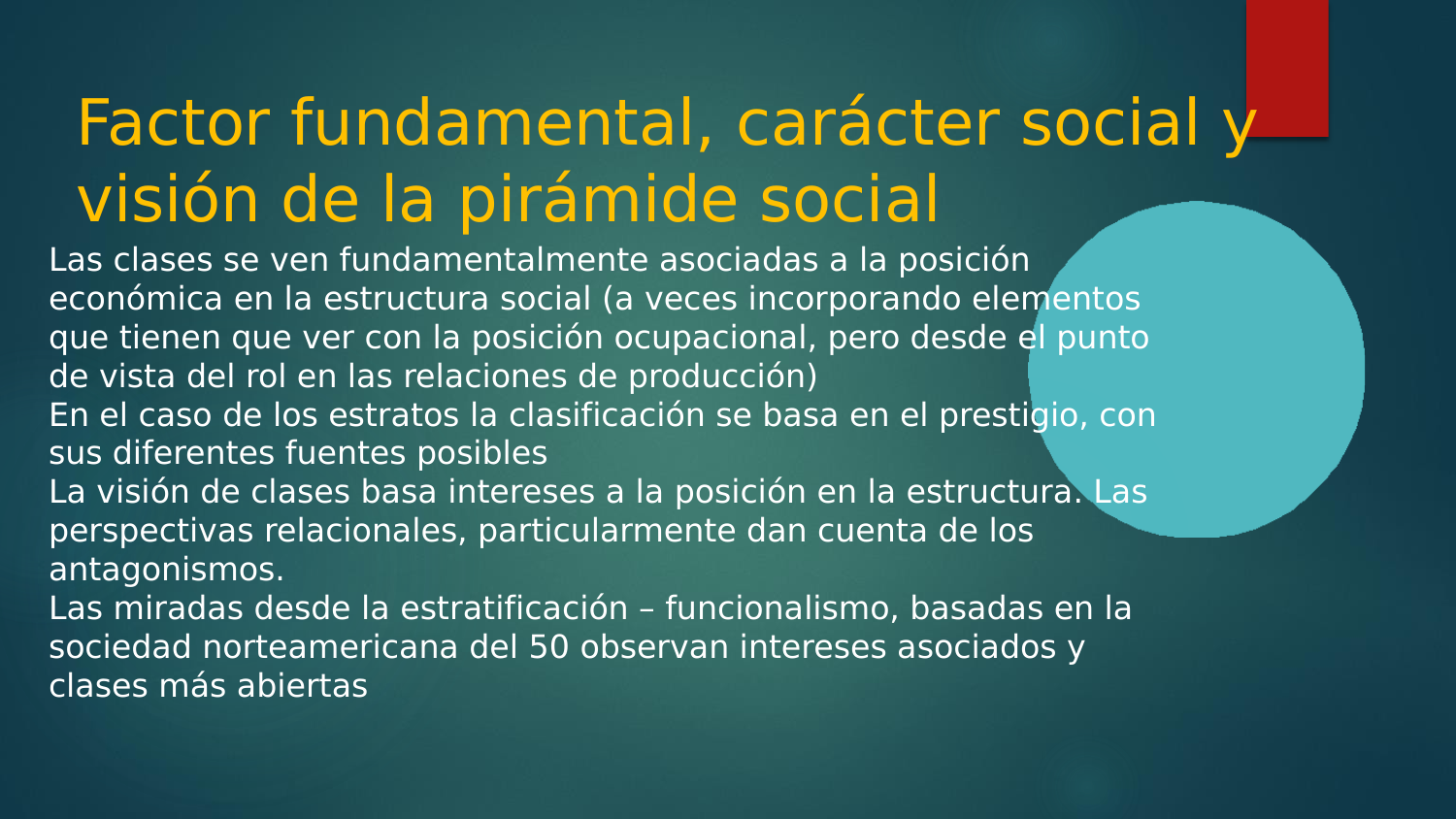

# Factor fundamental, carácter social y visión de la pirámide social
Las clases se ven fundamentalmente asociadas a la posición económica en la estructura social (a veces incorporando elementos que tienen que ver con la posición ocupacional, pero desde el punto de vista del rol en las relaciones de producción)
En el caso de los estratos la clasificación se basa en el prestigio, con sus diferentes fuentes posibles
La visión de clases basa intereses a la posición en la estructura. Las perspectivas relacionales, particularmente dan cuenta de los antagonismos.
Las miradas desde la estratificación – funcionalismo, basadas en la sociedad norteamericana del 50 observan intereses asociados y clases más abiertas